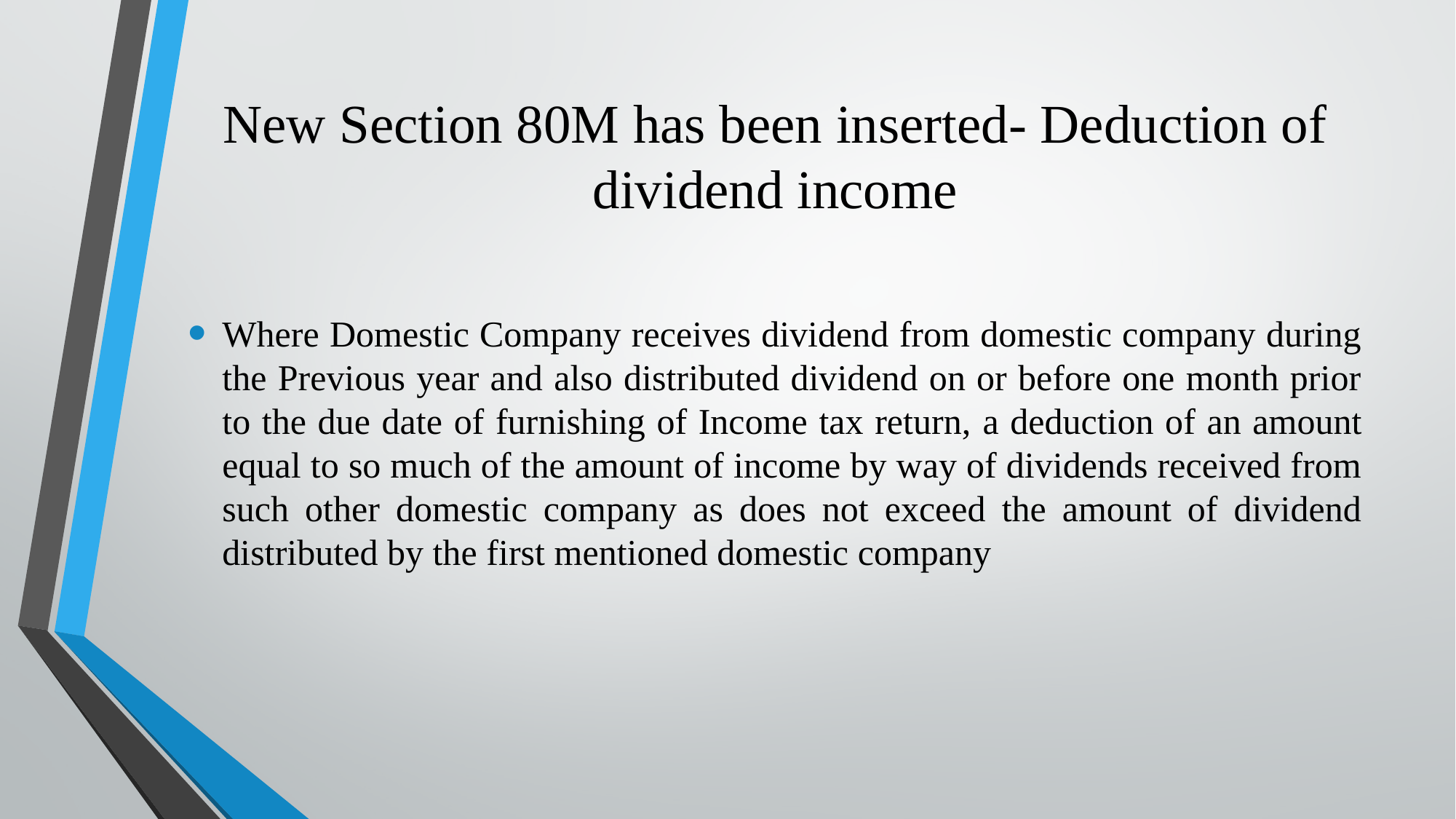

# New Section 80M has been inserted- Deduction of dividend income
Where Domestic Company receives dividend from domestic company during the Previous year and also distributed dividend on or before one month prior to the due date of furnishing of Income tax return, a deduction of an amount equal to so much of the amount of income by way of dividends received from such other domestic company as does not exceed the amount of dividend distributed by the first mentioned domestic company